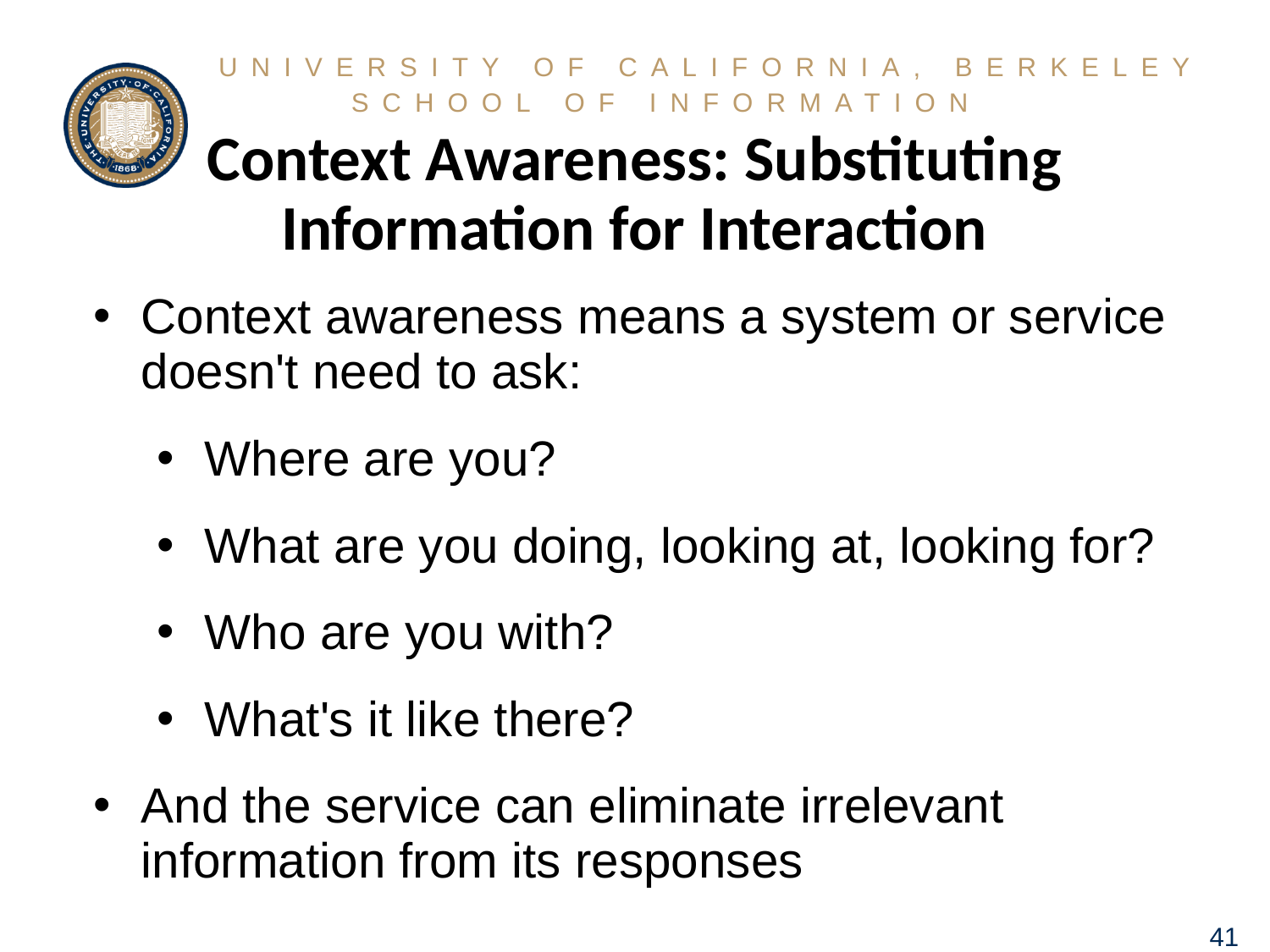

# Context Awareness: Substituting Information for Interaction
Context awareness means a system or service doesn't need to ask:
Where are you?
What are you doing, looking at, looking for?
Who are you with?
What's it like there?
And the service can eliminate irrelevant information from its responses
41